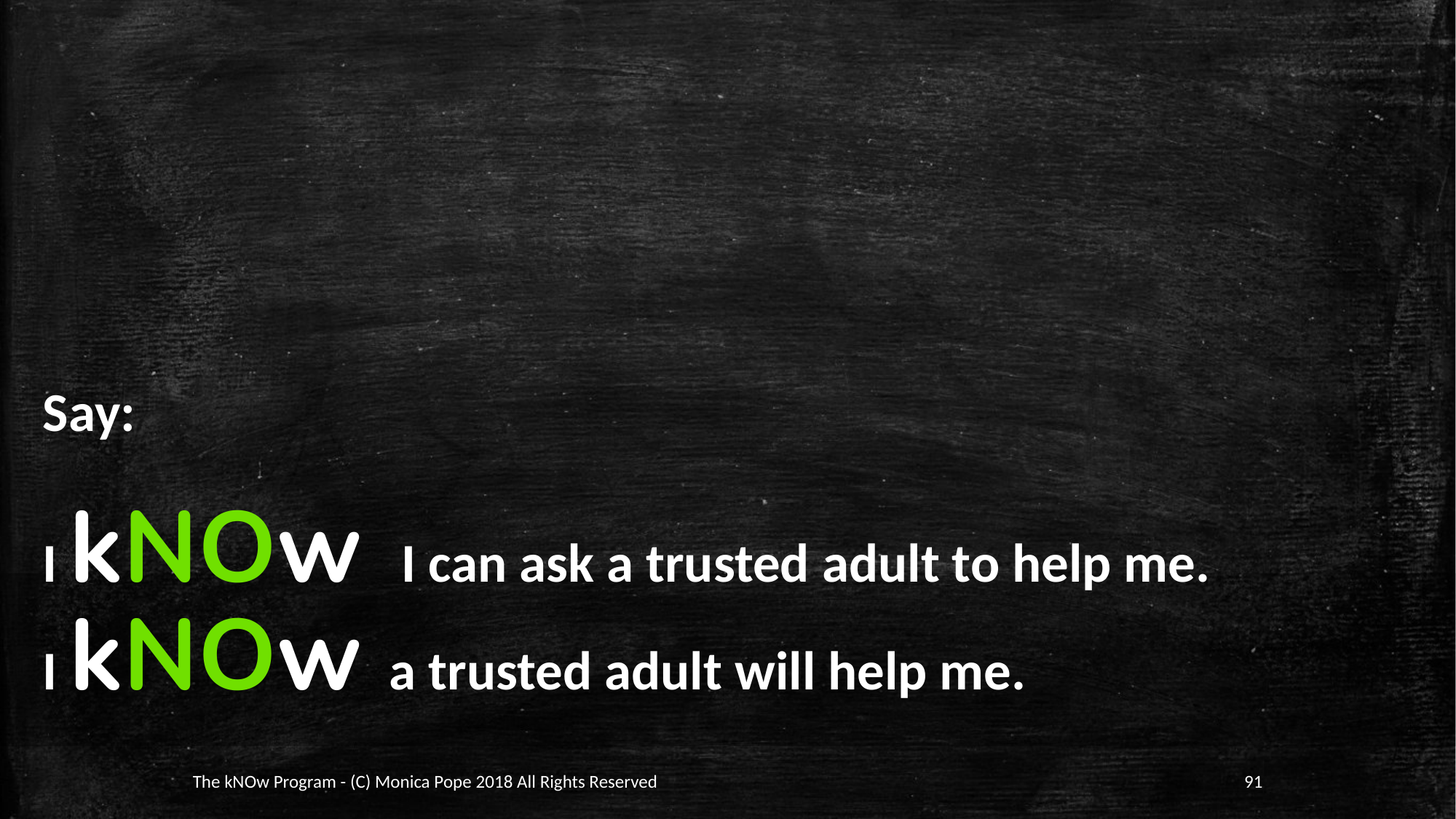

Say:
I kNOw  I can ask a trusted adult to help me.
I kNOw a trusted adult will help me.

The kNOw Program - (C) Monica Pope 2018 All Rights Reserved
91